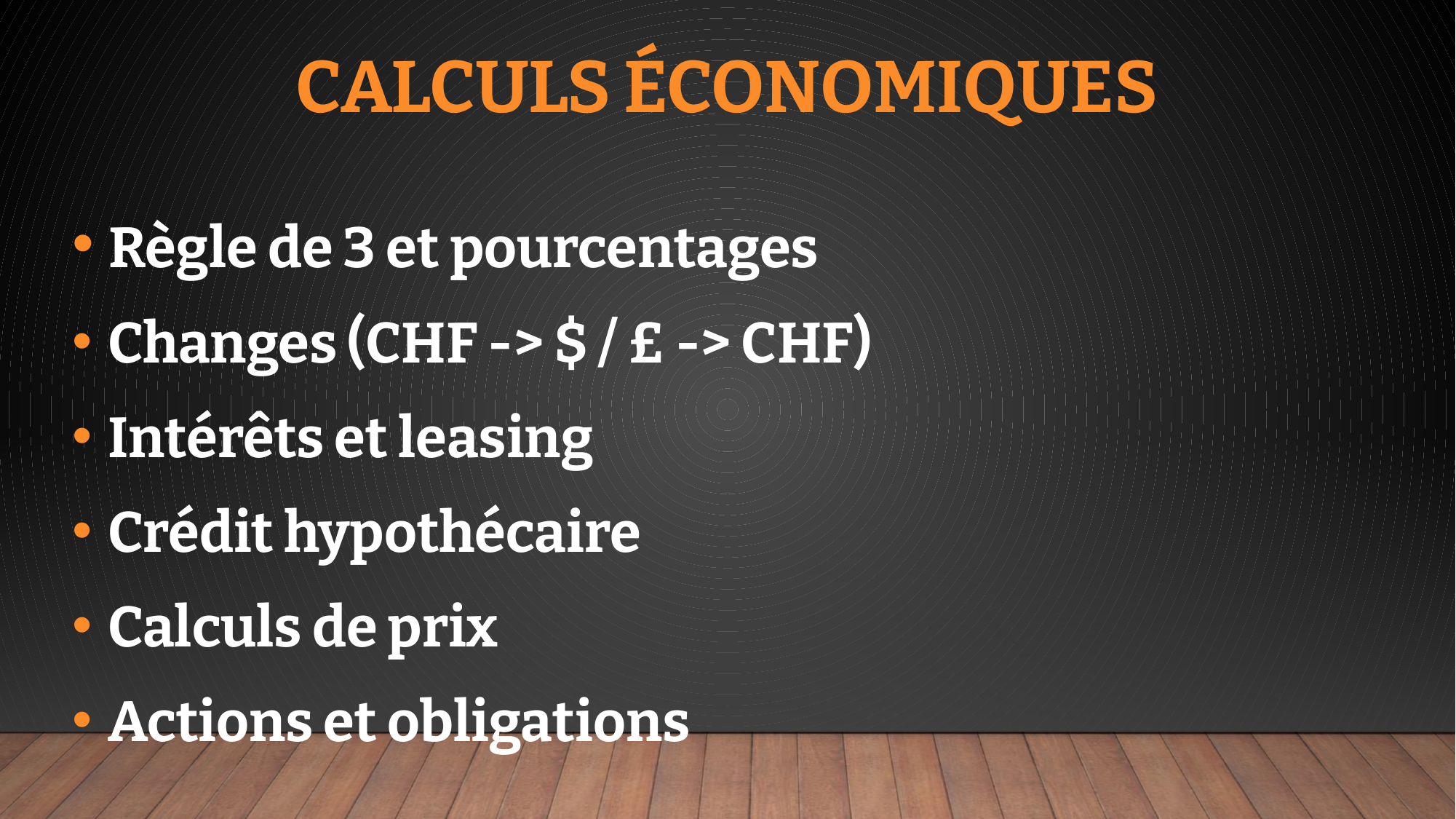

# Calculs économiques

 Règle de 3 et pourcentages
 Changes (CHF -> $ / £ -> CHF)
 Intérêts et leasing
 Crédit hypothécaire
 Calculs de prix
 Actions et obligations